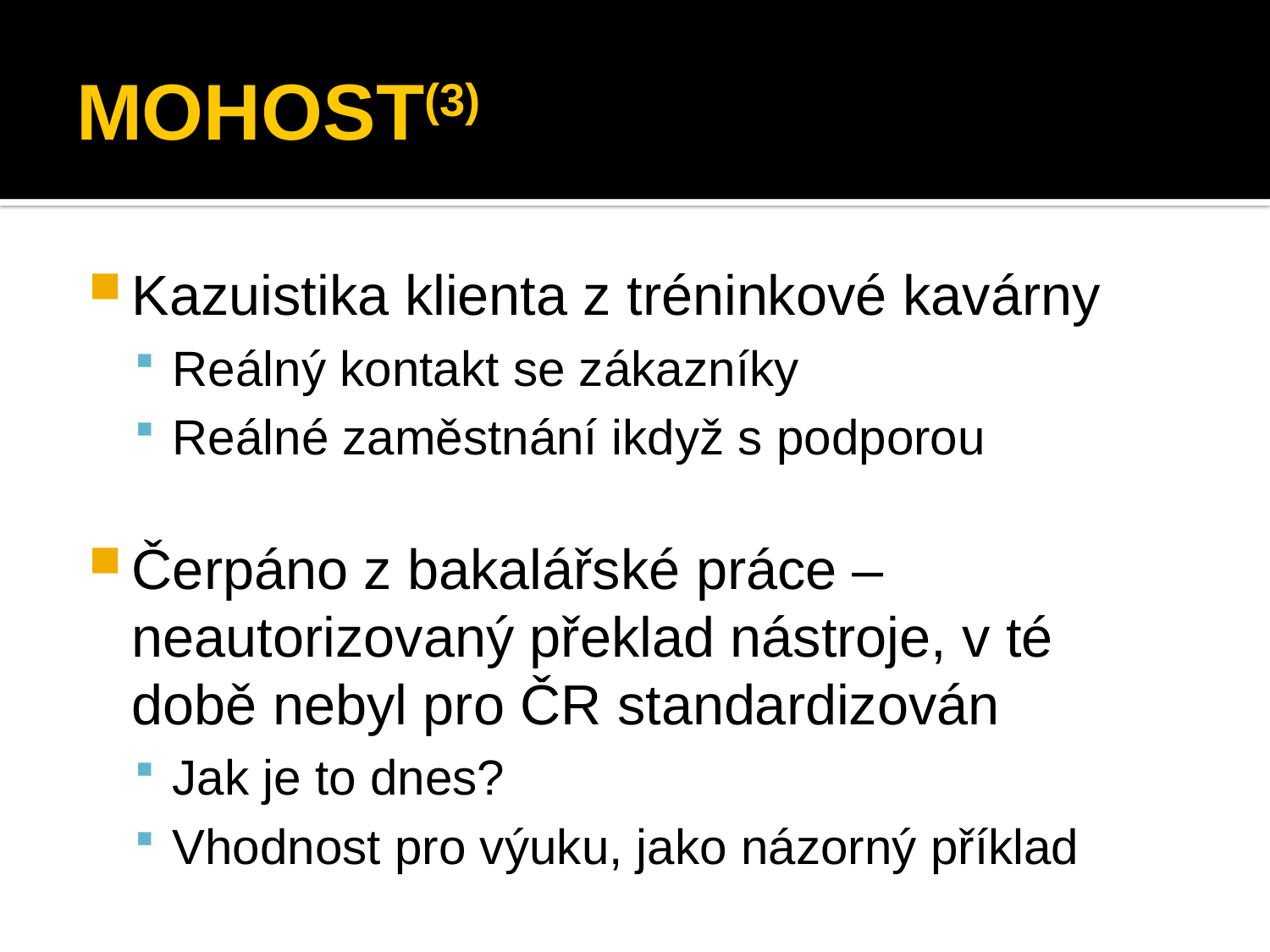

# MOHOST(3)
Kazuistika klienta z tréninkové kavárny
Reálný kontakt se zákazníky
Reálné zaměstnání ikdyž s podporou

Čerpáno z bakalářské práce – neautorizovaný překlad nástroje, v té době nebyl pro ČR standardizován
Jak je to dnes?
Vhodnost pro výuku, jako názorný příklad